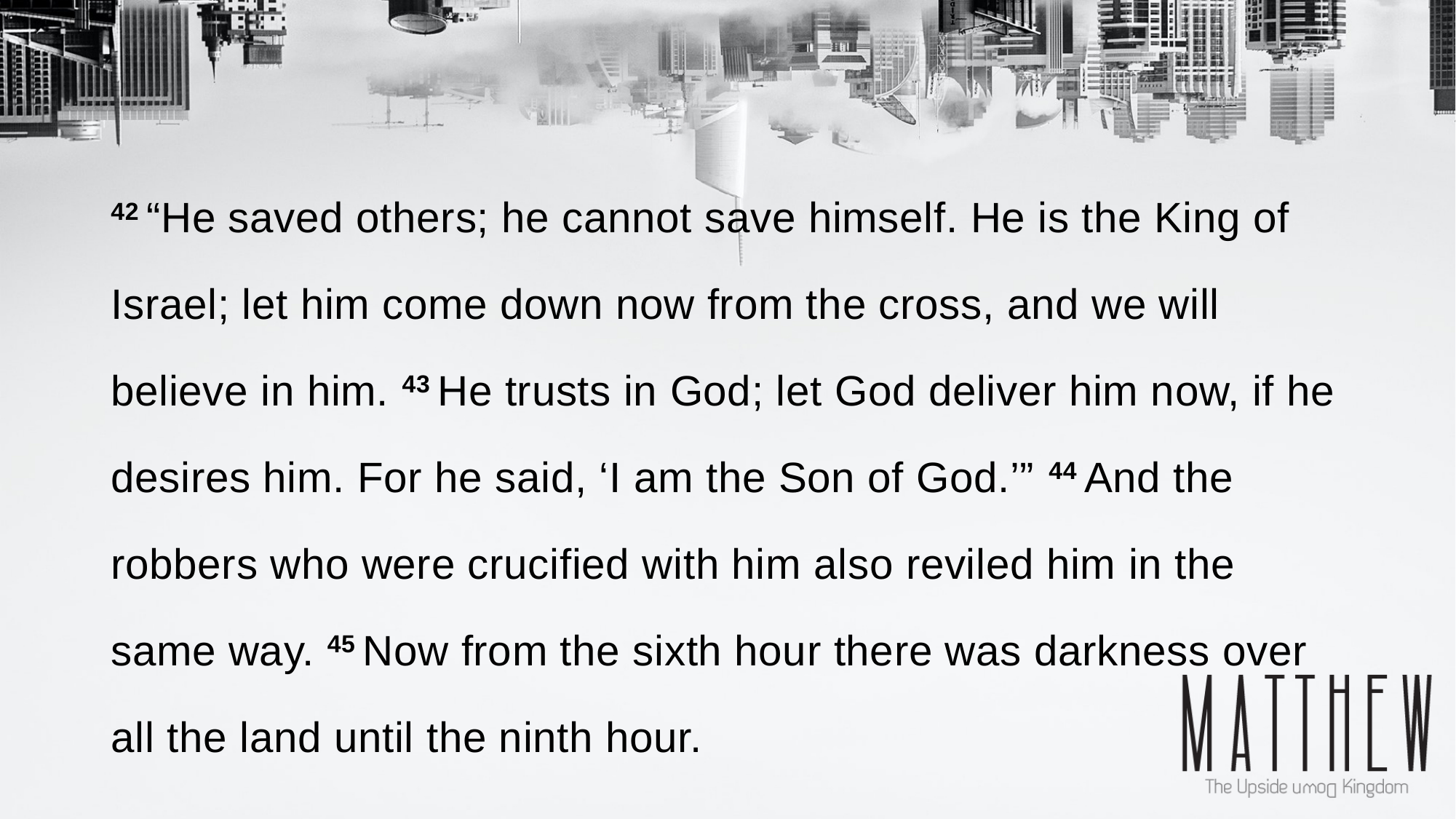

42 “He saved others; he cannot save himself. He is the King of Israel; let him come down now from the cross, and we will believe in him. 43 He trusts in God; let God deliver him now, if he desires him. For he said, ‘I am the Son of God.’” 44 And the robbers who were crucified with him also reviled him in the same way. 45 Now from the sixth hour there was darkness over all the land until the ninth hour.